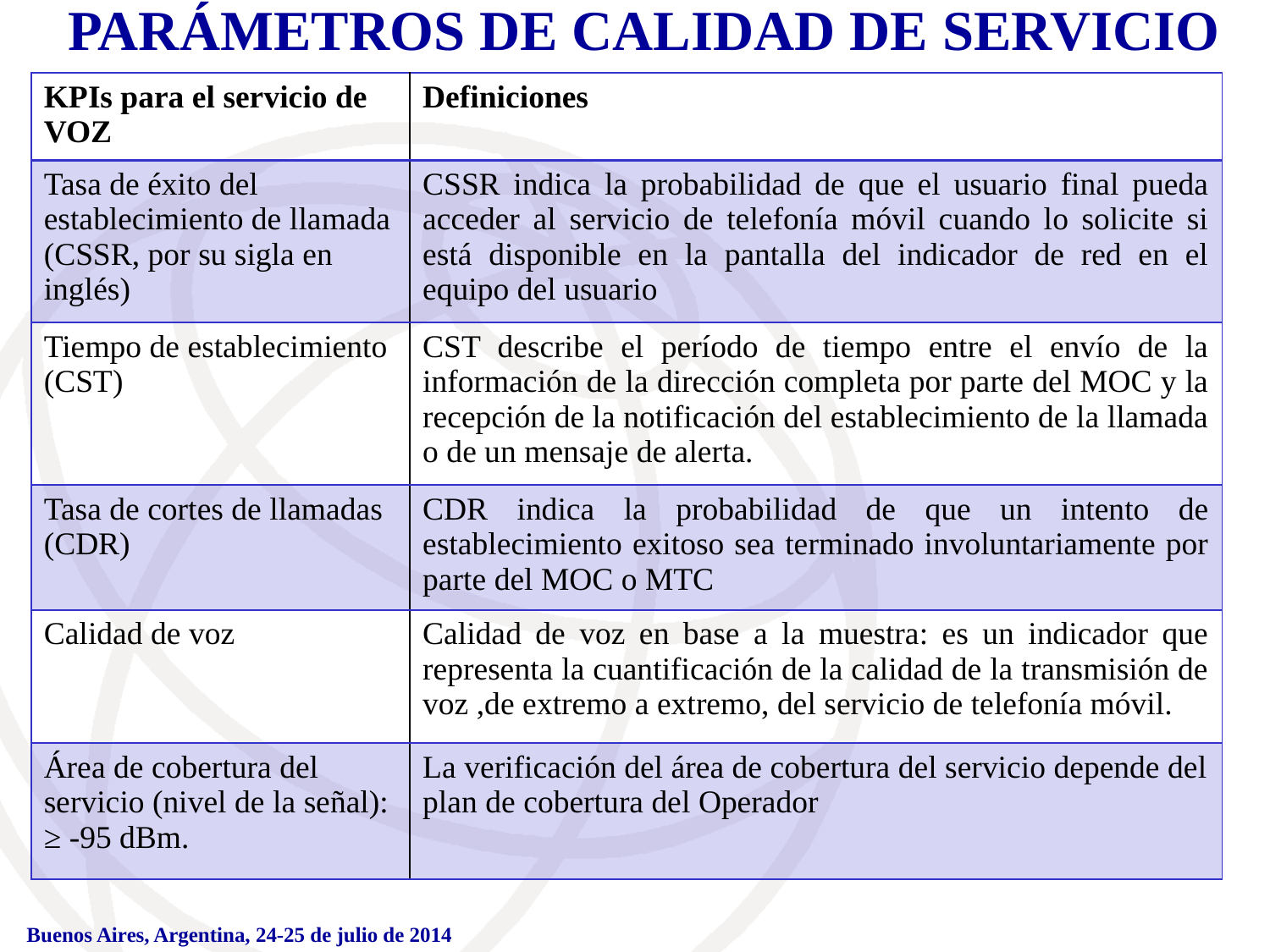

# PARÁMETROS DE CALIDAD DE SERVICIO
| KPIs para el servicio de VOZ | Definiciones |
| --- | --- |
| Tasa de éxito del establecimiento de llamada (CSSR, por su sigla en inglés) | CSSR indica la probabilidad de que el usuario final pueda acceder al servicio de telefonía móvil cuando lo solicite si está disponible en la pantalla del indicador de red en el equipo del usuario |
| Tiempo de establecimiento (CST) | CST describe el período de tiempo entre el envío de la información de la dirección completa por parte del MOC y la recepción de la notificación del establecimiento de la llamada o de un mensaje de alerta. |
| Tasa de cortes de llamadas (CDR) | CDR indica la probabilidad de que un intento de establecimiento exitoso sea terminado involuntariamente por parte del MOC o MTC |
| Calidad de voz | Calidad de voz en base a la muestra: es un indicador que representa la cuantificación de la calidad de la transmisión de voz ,de extremo a extremo, del servicio de telefonía móvil. |
| Área de cobertura del servicio (nivel de la señal): ≥ -95 dBm. | La verificación del área de cobertura del servicio depende del plan de cobertura del Operador |
Buenos Aires, Argentina, 24-25 de julio de 2014